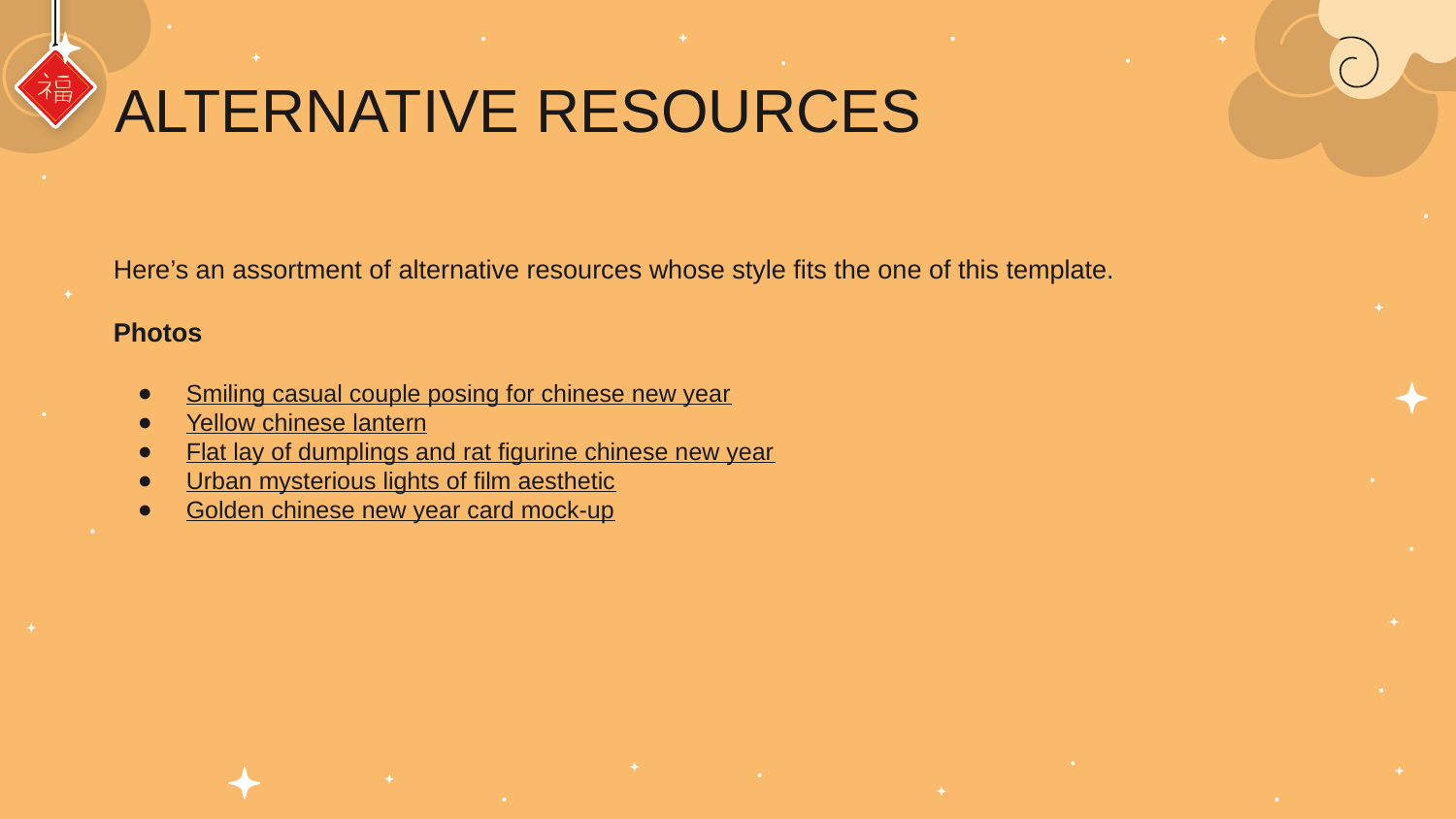

# ALTERNATIVE RESOURCES
Here’s an assortment of alternative resources whose style fits the one of this template.

Photos
Smiling casual couple posing for chinese new year
Yellow chinese lantern
Flat lay of dumplings and rat figurine chinese new year
Urban mysterious lights of film aesthetic
Golden chinese new year card mock-up